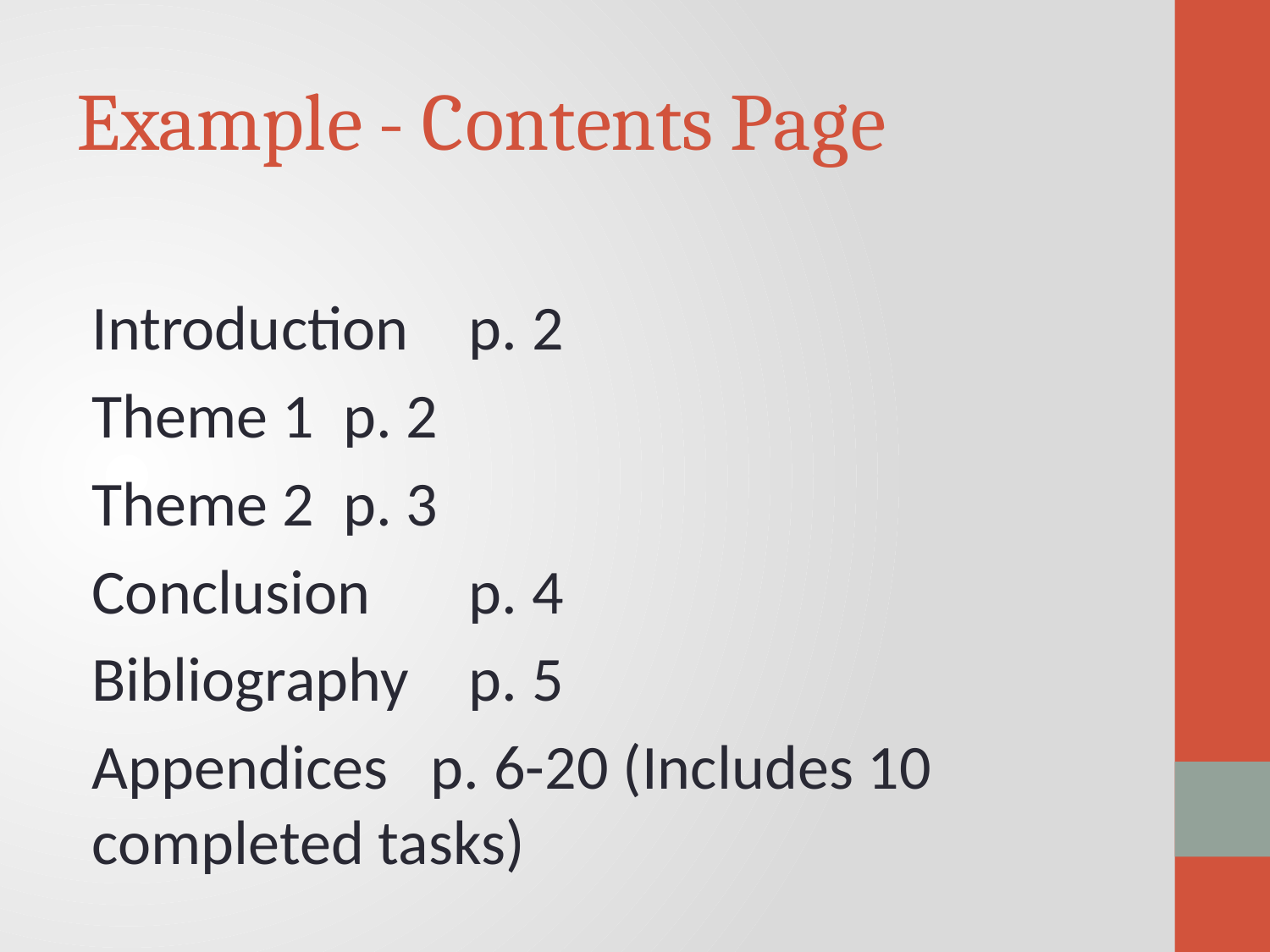

# Example - Contents Page

	Introduction		p. 2
	Theme 1			p. 2
	Theme 2			p. 3
	Conclusion		p. 4
	Bibliography		p. 5
	Appendices   p. 6-20 (Includes 10 	completed tasks)